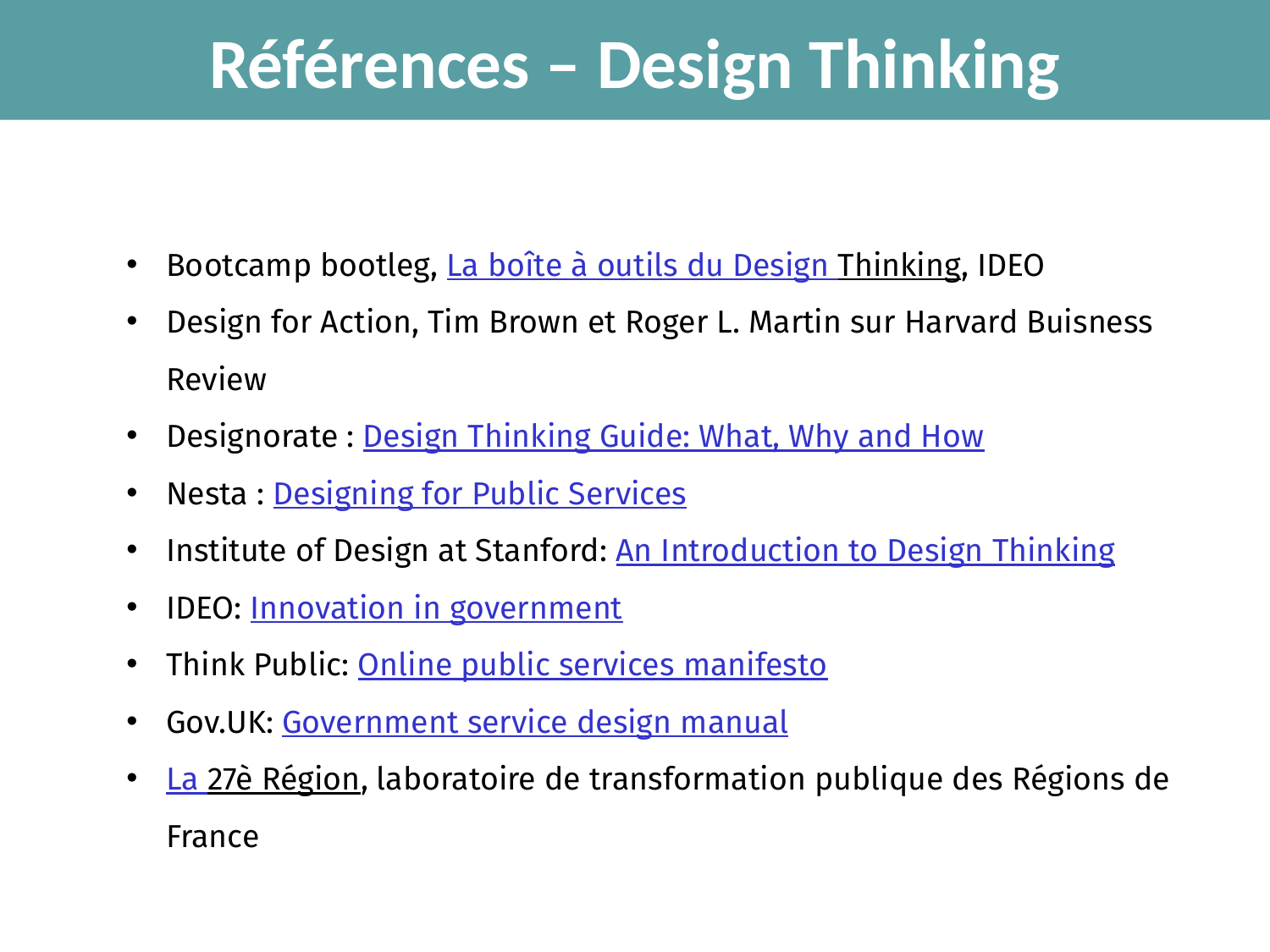

Références – Design Thinking
Bootcamp bootleg, La boîte à outils du Design Thinking, IDEO
Design for Action, Tim Brown et Roger L. Martin sur Harvard Buisness Review
Designorate : Design Thinking Guide: What, Why and How
Nesta : Designing for Public Services
Institute of Design at Stanford: An Introduction to Design Thinking
IDEO: Innovation in government
Think Public: Online public services manifesto
Gov.UK: Government service design manual
La 27è Région, laboratoire de transformation publique des Régions de France